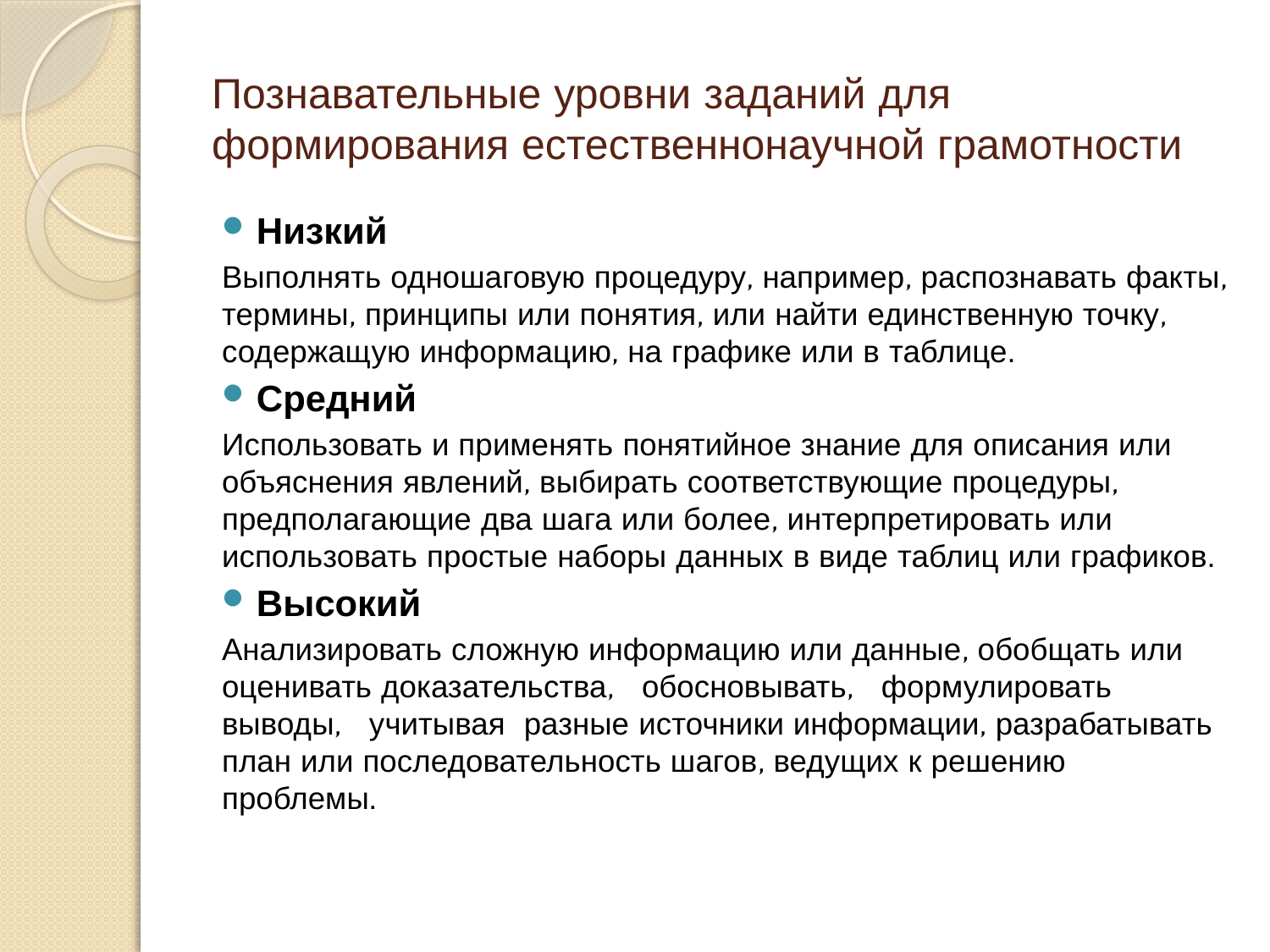

# Познавательные уровни заданий для формирования естественнонаучной грамотности
Низкий
Выполнять одношаговую процедуру, например, распознавать факты, термины, принципы или понятия, или найти единственную точку, содержащую информацию, на графике или в таблице.
Средний
Использовать и применять понятийное знание для описания или объяснения явлений, выбирать соответствующие процедуры, предполагающие два шага или более, интерпретировать или использовать простые наборы данных в виде таблиц или графиков.
Высокий
Анализировать сложную информацию или данные, обобщать или оценивать доказательства,   обосновывать,   формулировать   выводы,   учитывая  разные источники информации, разрабатывать план или последовательность шагов, ведущих к решению проблемы.